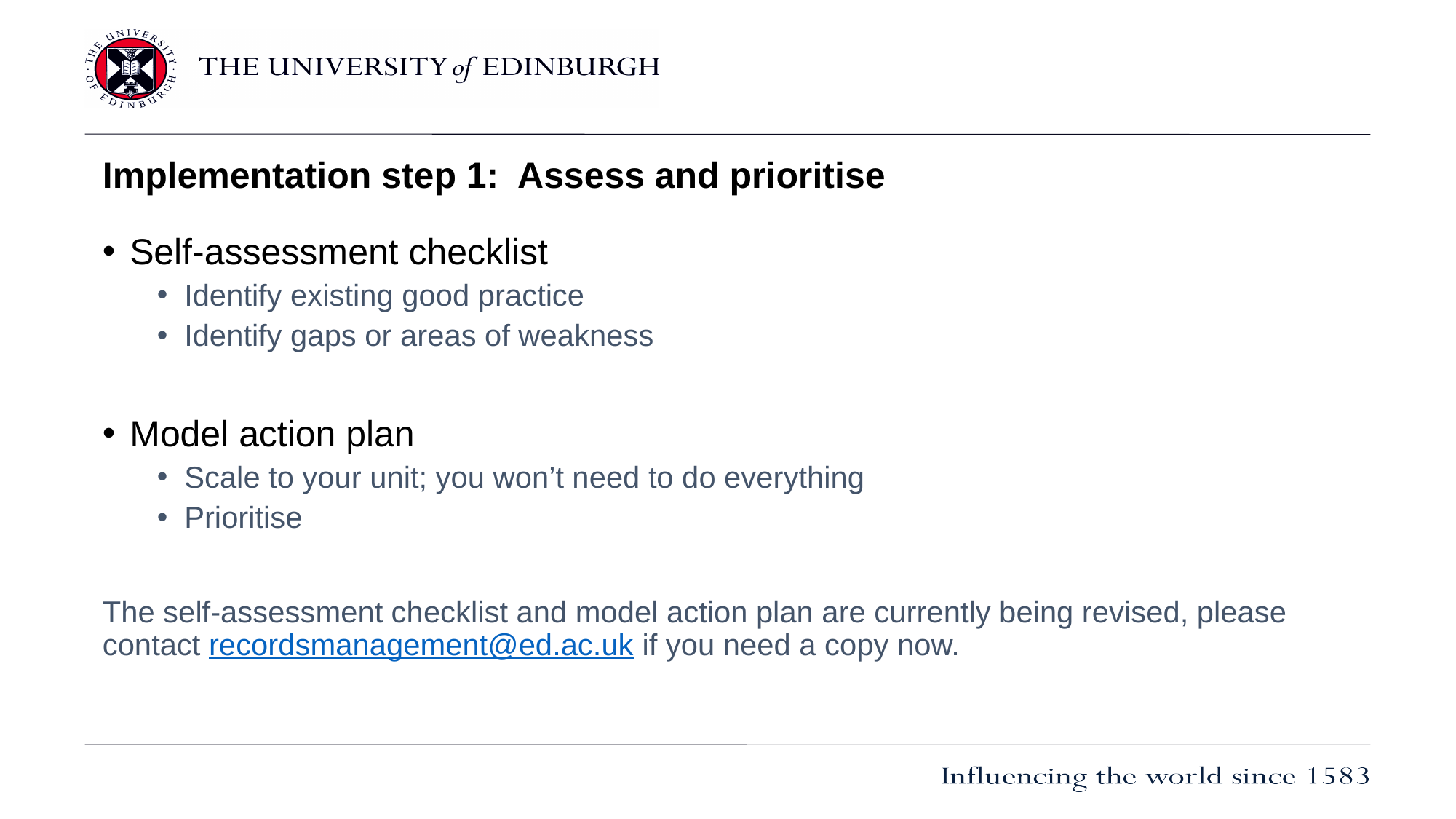

# Implementation step 1:  Assess and prioritise
Self-assessment checklist
Identify existing good practice
Identify gaps or areas of weakness

Model action plan
Scale to your unit; you won’t need to do everything
Prioritise

The self-assessment checklist and model action plan are currently being revised, please contact recordsmanagement@ed.ac.uk if you need a copy now.